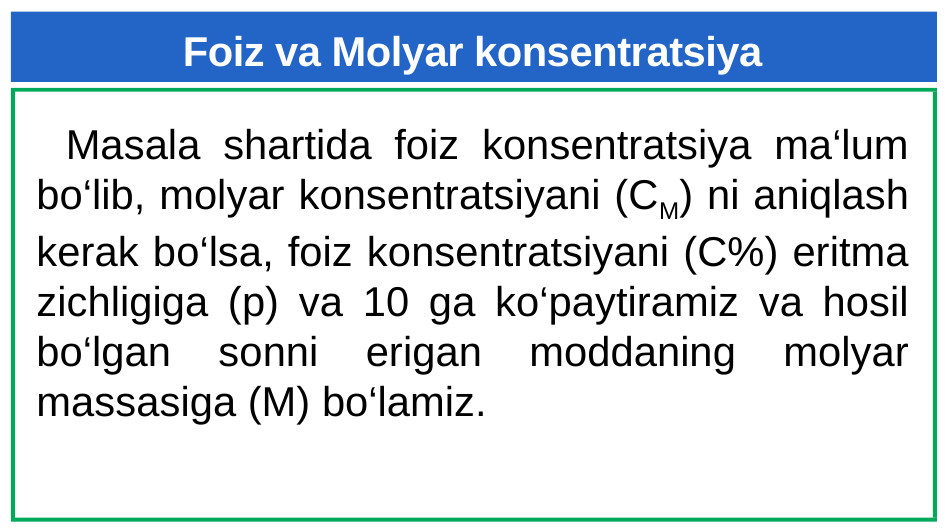

# Foiz va Molyar konsentratsiya
Masala shartida foiz konsentratsiya ma‘lum bo‘lib, molyar konsentratsiyani (CM) ni aniqlash kerak bo‘lsa, foiz konsentratsiyani (C%) eritma zichligiga (p) va 10 ga ko‘paytiramiz va hosil bo‘lgan sonni erigan moddaning molyar massasiga (M) bo‘lamiz.